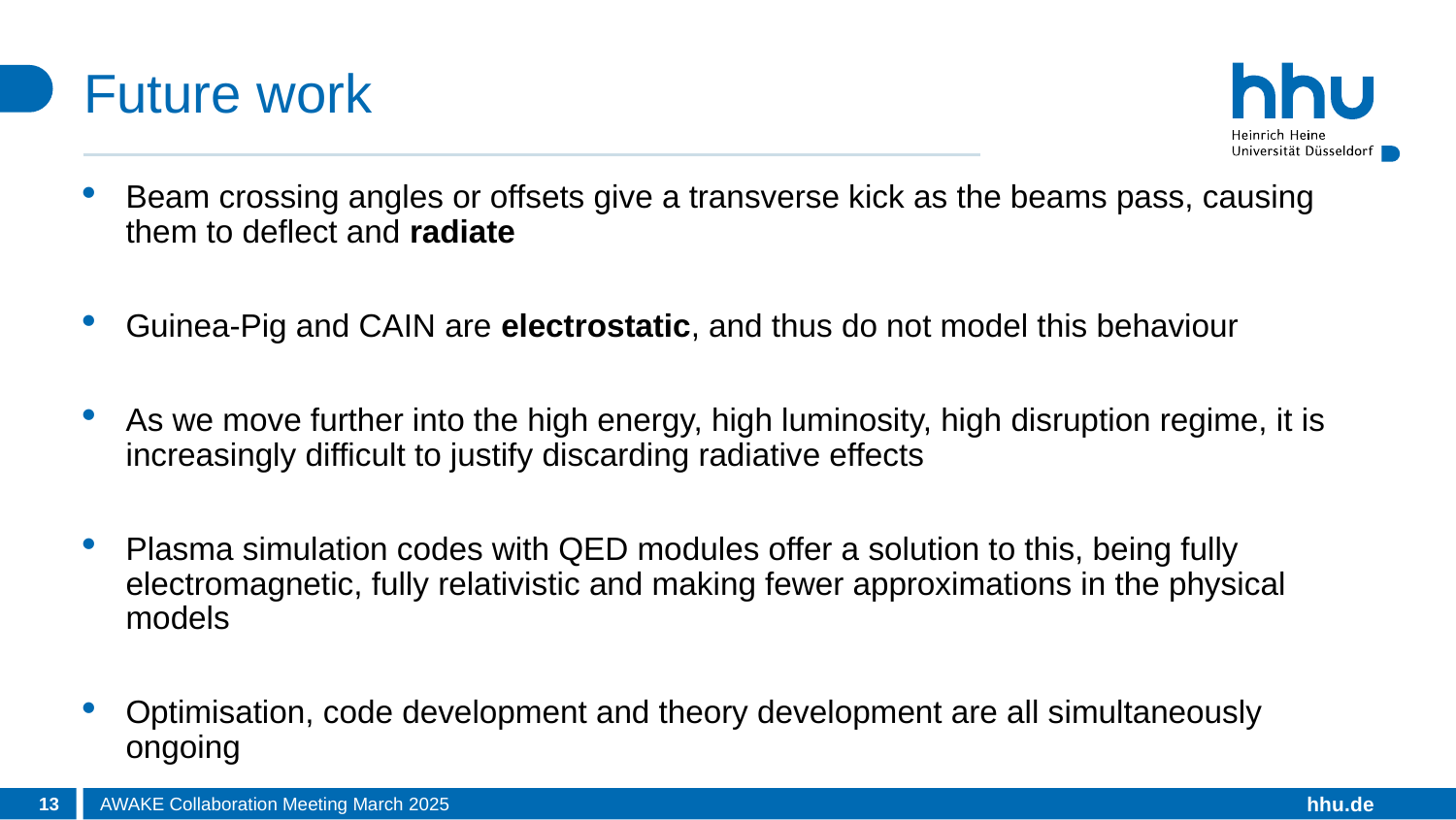

# Future work
Beam crossing angles or offsets give a transverse kick as the beams pass, causing them to deflect and radiate

Guinea-Pig and CAIN are electrostatic, and thus do not model this behaviour

As we move further into the high energy, high luminosity, high disruption regime, it is increasingly difficult to justify discarding radiative effects

Plasma simulation codes with QED modules offer a solution to this, being fully electromagnetic, fully relativistic and making fewer approximations in the physical models

Optimisation, code development and theory development are all simultaneously ongoing

13
AWAKE Collaboration Meeting March 2025